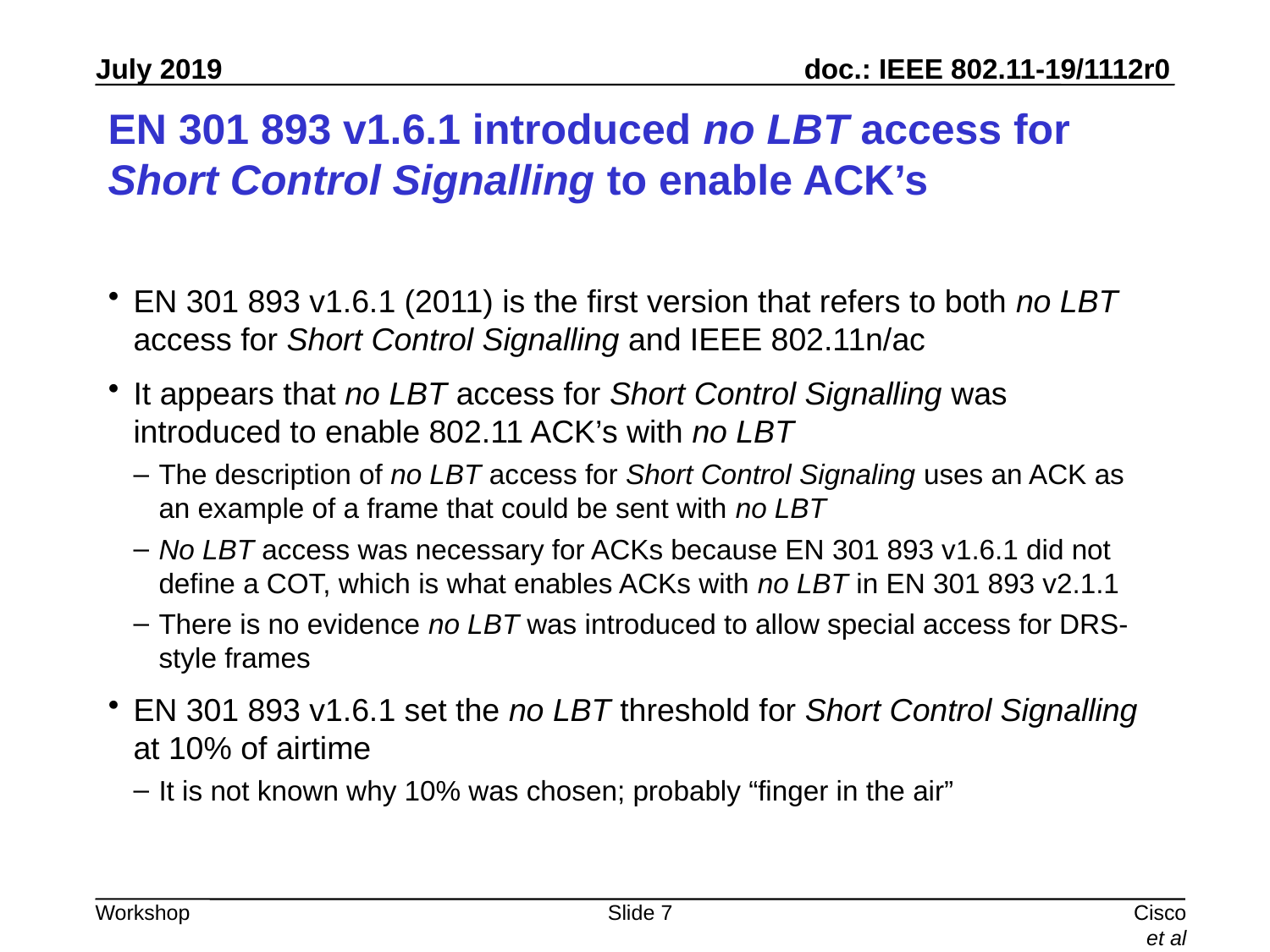

# EN 301 893 v1.6.1 introduced no LBT access for Short Control Signalling to enable ACK’s
EN 301 893 v1.6.1 (2011) is the first version that refers to both no LBT access for Short Control Signalling and IEEE 802.11n/ac
It appears that no LBT access for Short Control Signalling was introduced to enable 802.11 ACK’s with no LBT
The description of no LBT access for Short Control Signaling uses an ACK as an example of a frame that could be sent with no LBT
No LBT access was necessary for ACKs because EN 301 893 v1.6.1 did not define a COT, which is what enables ACKs with no LBT in EN 301 893 v2.1.1
There is no evidence no LBT was introduced to allow special access for DRS-style frames
EN 301 893 v1.6.1 set the no LBT threshold for Short Control Signalling at 10% of airtime
It is not known why 10% was chosen; probably “finger in the air”

Slide 7
Cisco et al